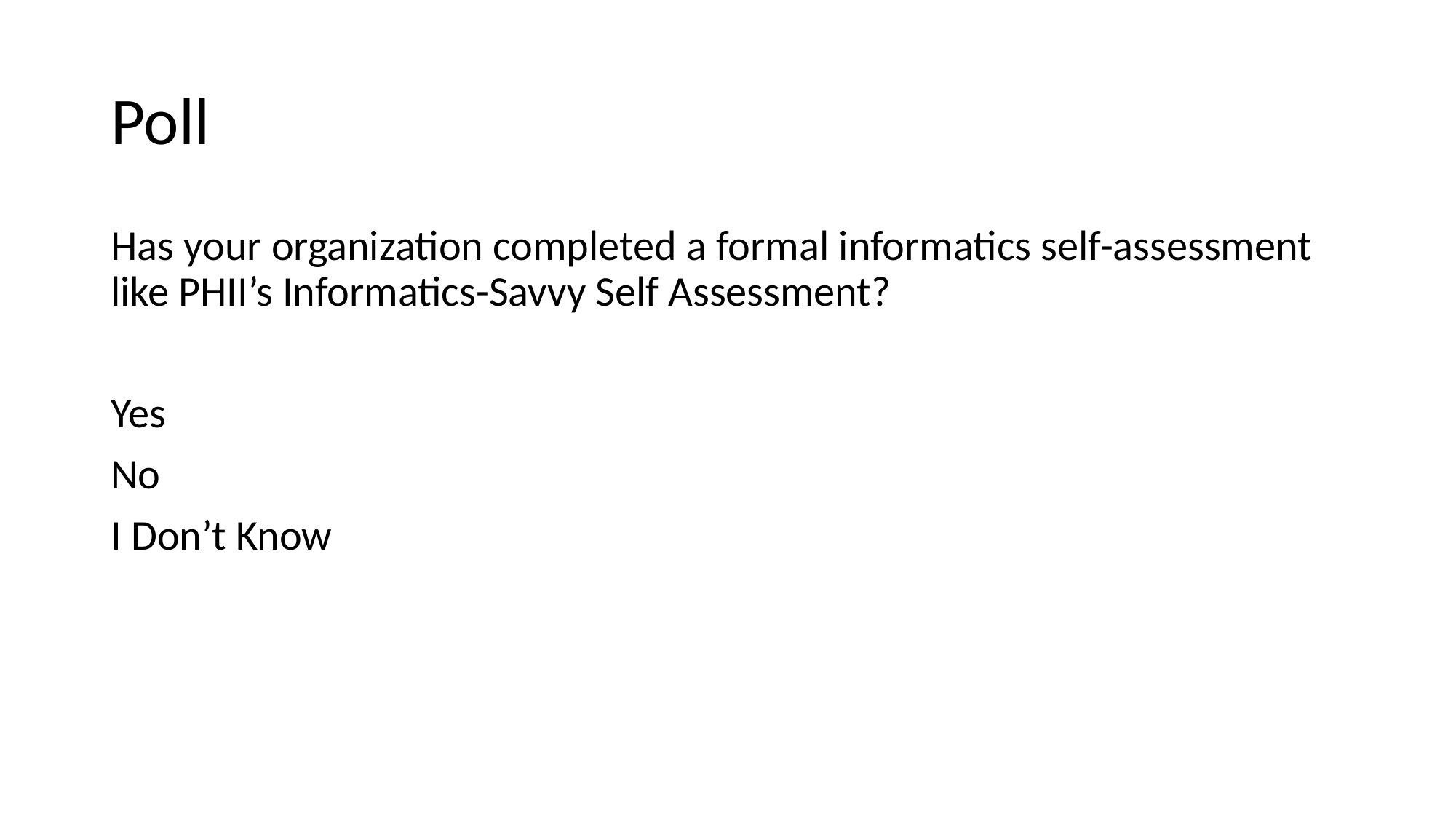

# Poll
Has your organization completed a formal informatics self-assessment like PHII’s Informatics-Savvy Self Assessment?

Yes
No
I Don’t Know